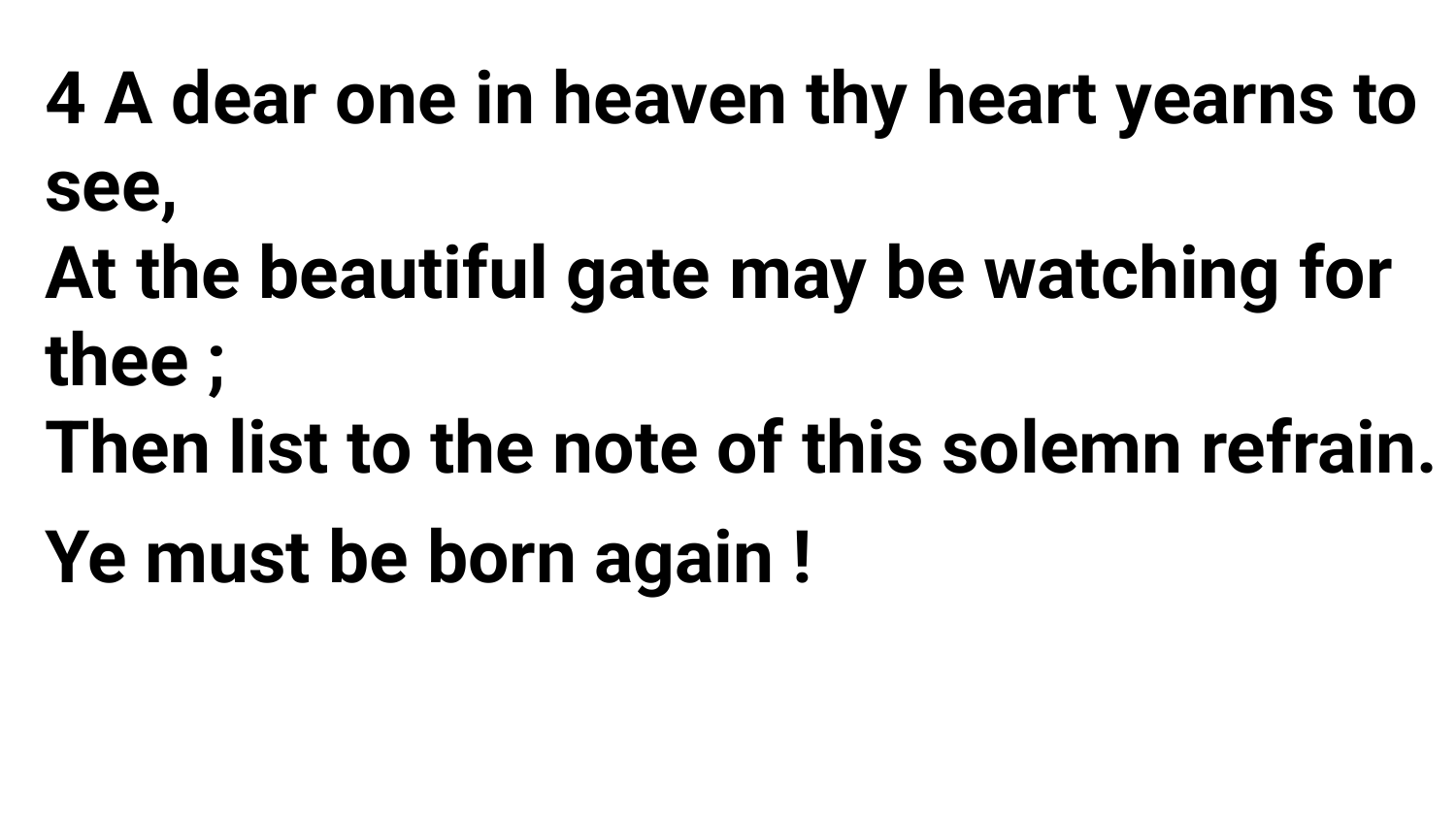

4 A dear one in heaven thy heart yearns to see,
At the beautiful gate may be watching for thee ;
Then list to the note of this solemn refrain.
Ye must be born again !